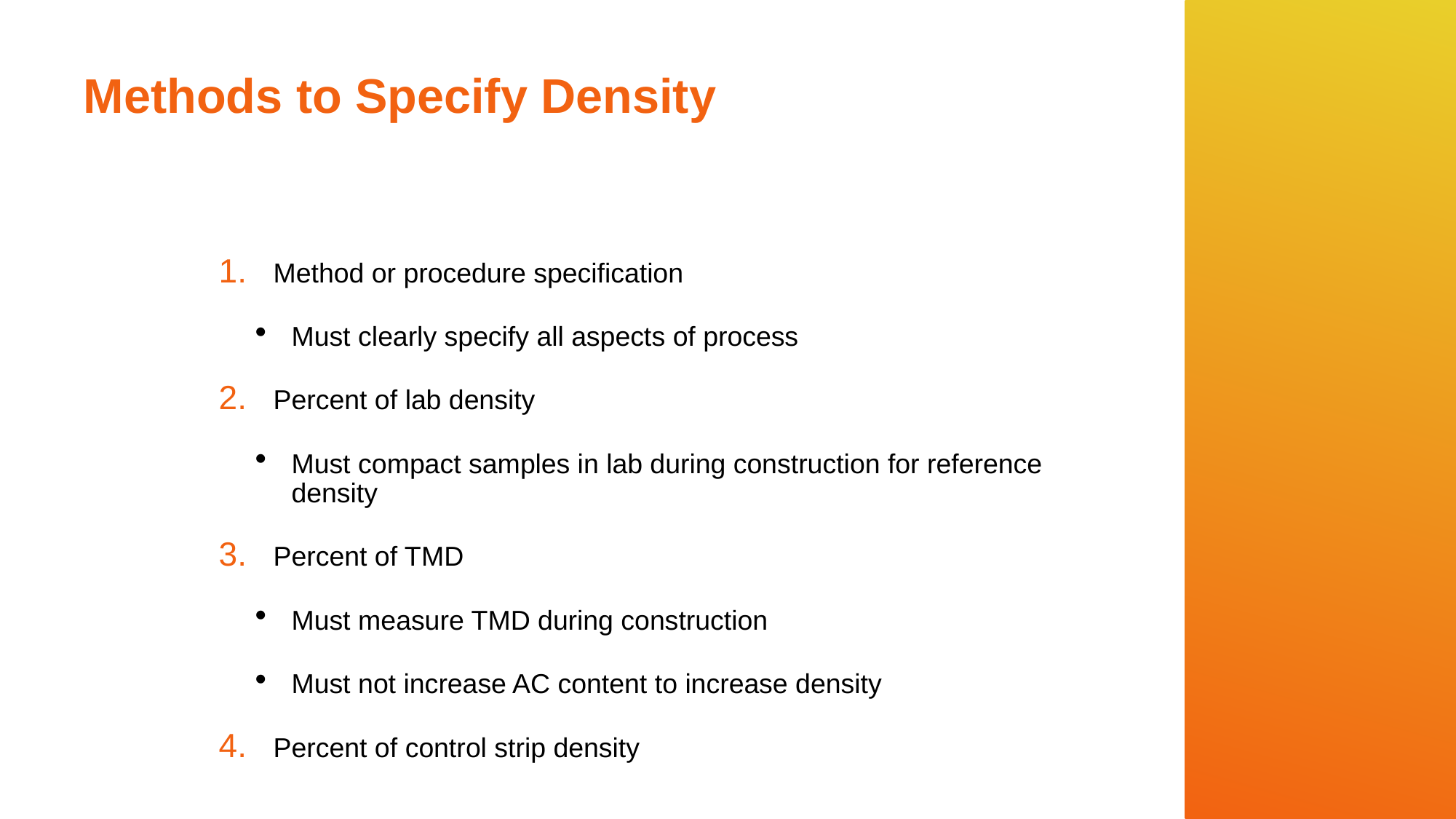

# Methods to Specify Density
Method or procedure specification
Must clearly specify all aspects of process
Percent of lab density
Must compact samples in lab during construction for reference density
Percent of TMD
Must measure TMD during construction
Must not increase AC content to increase density
Percent of control strip density